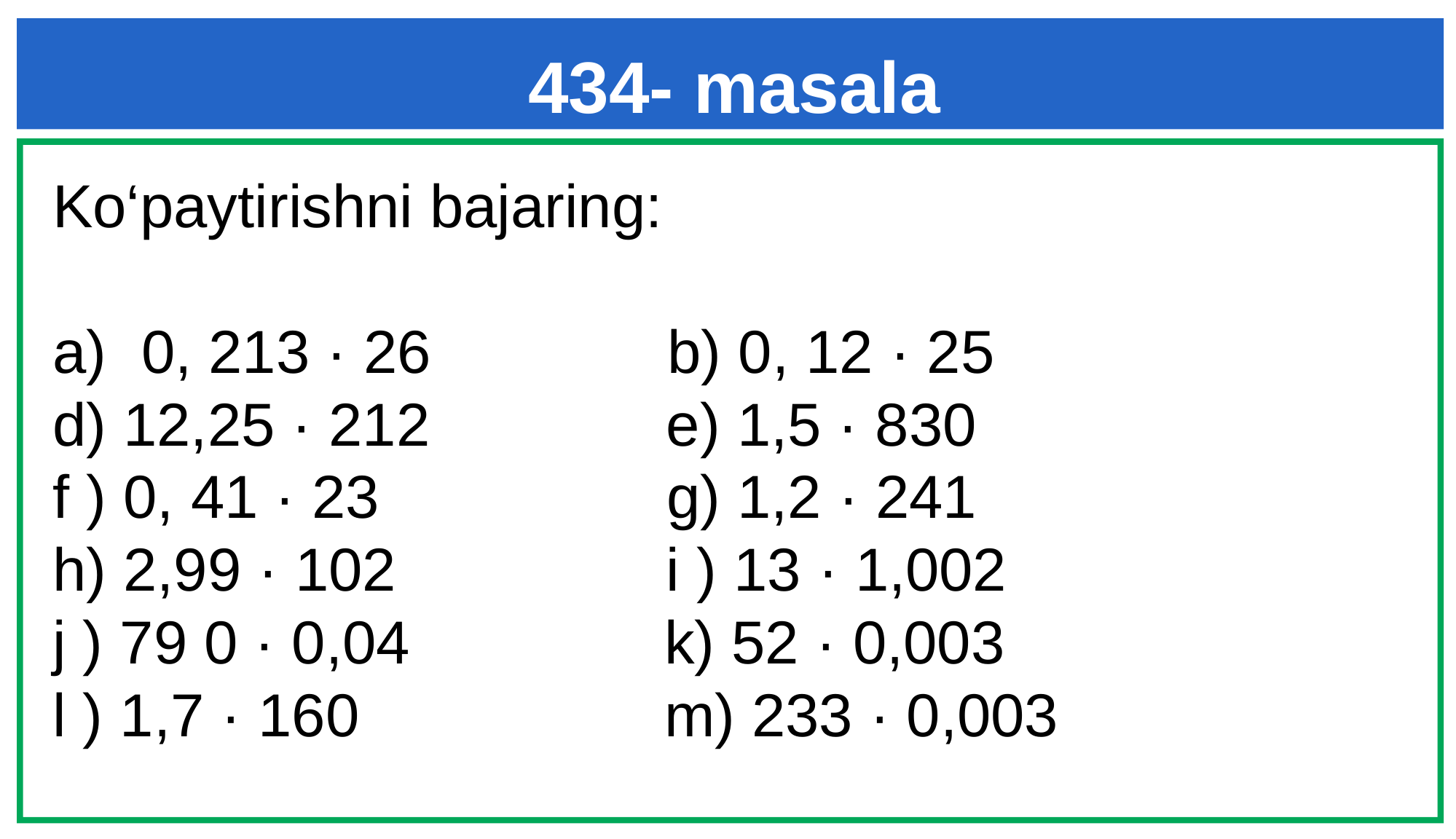

434- masala
Ko‘paytirishni bajaring:

0, 213 · 26              b) 0, 12 · 25
d) 12,25 · 212              e) 1,5 · 830
f ) 0, 41 · 23                 g) 1,2 · 241
h) 2,99 · 102                i ) 13 · 1,002
j ) 79 0 · 0,04               k) 52 · 0,003
l ) 1,7 · 160                  m) 233 · 0,003